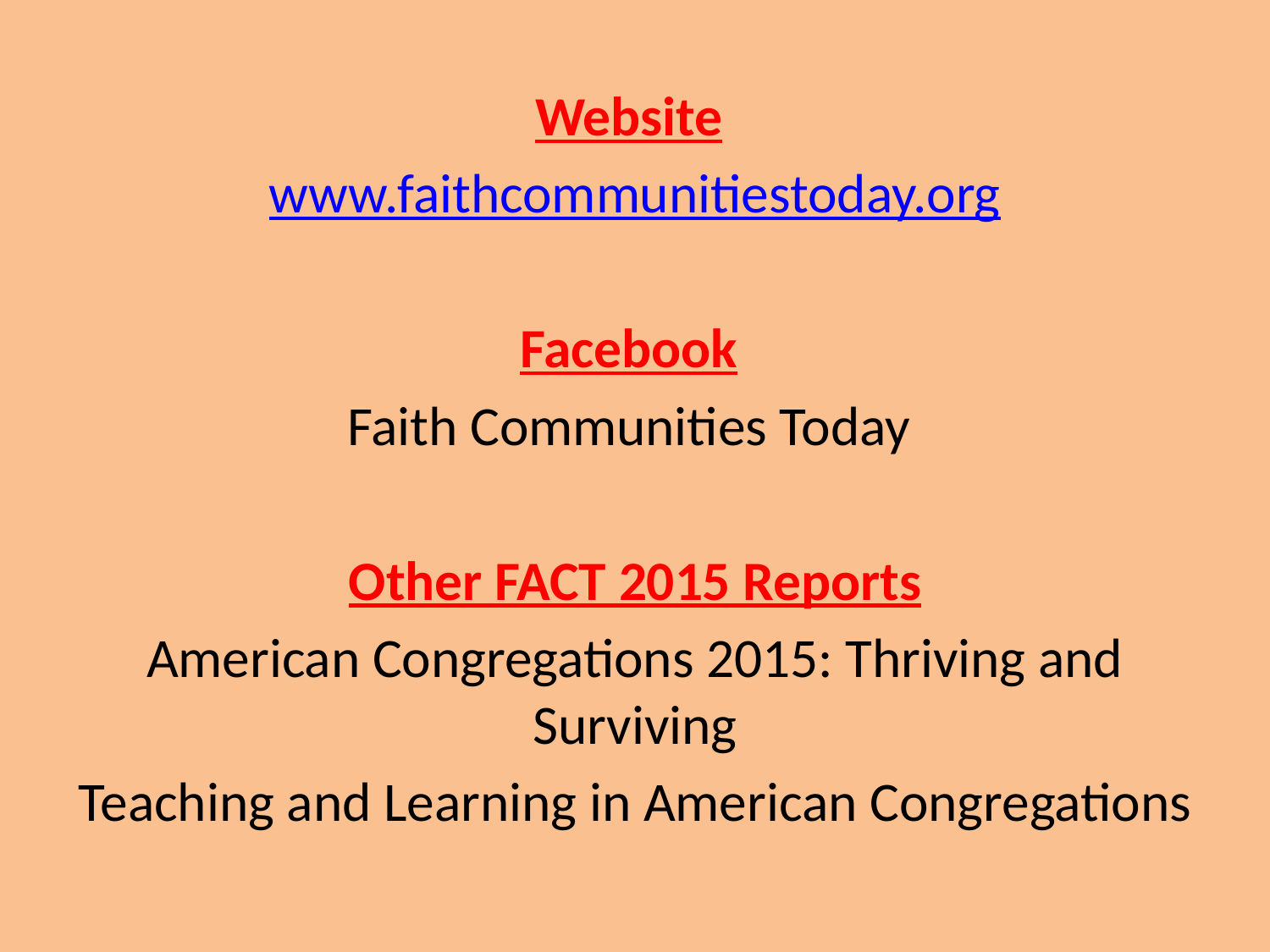

Website
www.faithcommunitiestoday.org

Facebook
Faith Communities Today

Other FACT 2015 Reports
American Congregations 2015: Thriving and Surviving
Teaching and Learning in American Congregations